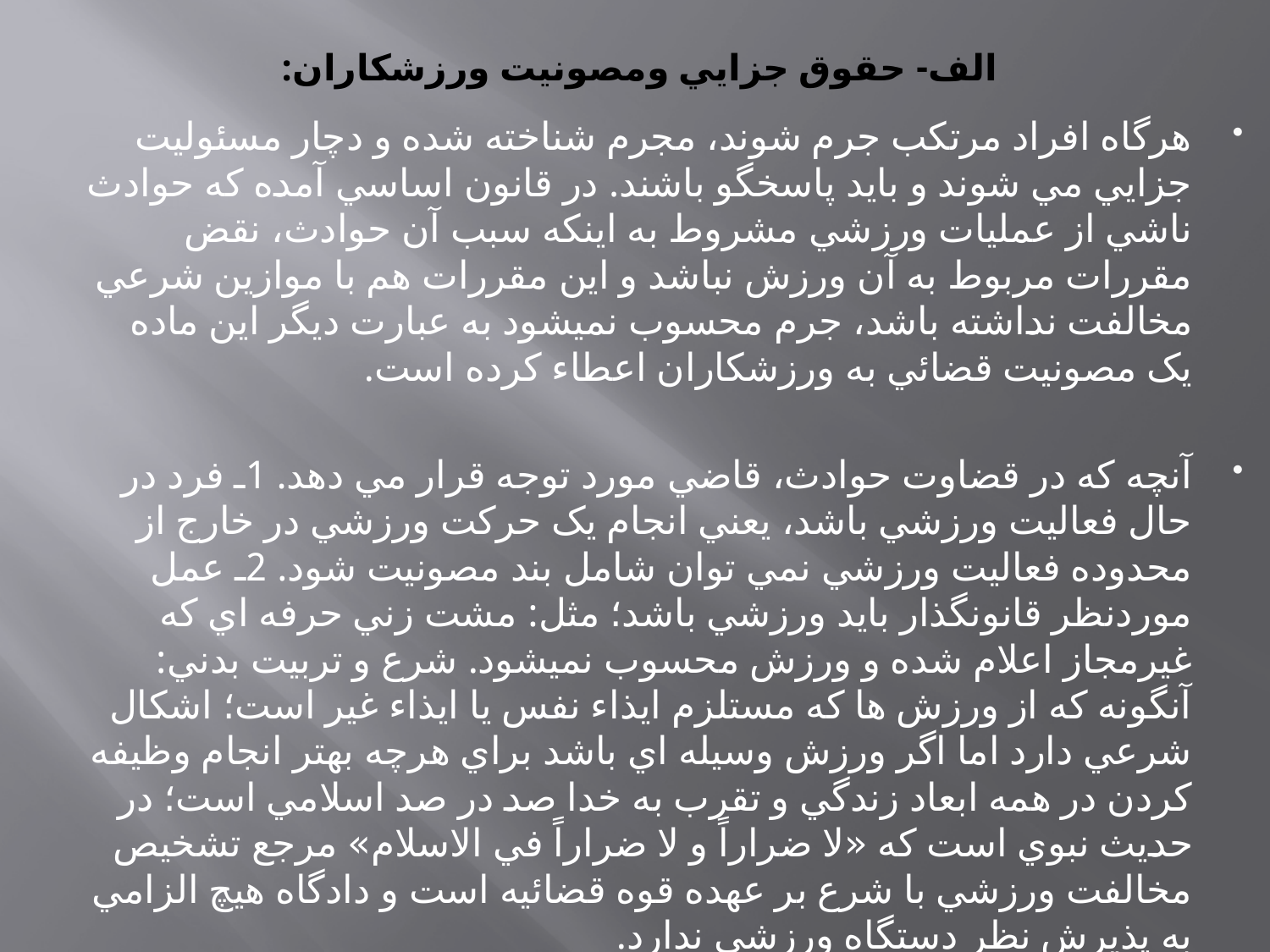

# الف- حقوق جزايي ومصونیت ورزشکاران:
هرگاه افراد مرتکب جرم شوند، مجرم شناخته شده و دچار مسئوليت جزايي مي شوند و بايد پاسخگو باشند. در قانون اساسي آمده که حوادث ناشي از عمليات ورزشي مشروط به اينکه سبب آن حوادث، نقض مقررات مربوط به آن ورزش نباشد و اين مقررات هم با موازين شرعي مخالفت نداشته باشد، جرم محسوب نمي­شود به عبارت ديگر اين ماده يک مصونيت قضائي به ورزشکاران اعطاء کرده است.

آنچه که در قضاوت حوادث، قاضي مورد توجه قرار مي دهد. 1ـ فرد در حال فعاليت ورزشي باشد، يعني انجام يک حرکت ورزشي در خارج از محدوده فعاليت ورزشي نمي توان شامل بند مصونيت شود. 2ـ عمل موردنظر قانون­گذار بايد ورزشي باشد؛ مثل: مشت زني حرفه اي که غيرمجاز اعلام شده و ورزش محسوب نمي­شود. شرع و تربيت بدني: آنگونه که از ورزش ها که مستلزم ايذاء نفس يا ايذاء غير است؛ اشکال شرعي دارد اما اگر ورزش وسيله اي باشد براي هرچه بهتر انجام وظيفه کردن در همه ابعاد زندگي و تقرب به خدا صد در صد اسلامي است؛ در حديث نبوي است که «لا ضراراً و لا ضراراً في الاسلام» مرجع تشخيص مخالفت ورزشي با شرع بر عهده قوه قضائيه است و دادگاه هيچ الزامي به پذيرش نظر دستگاه ورزشي ندارد.